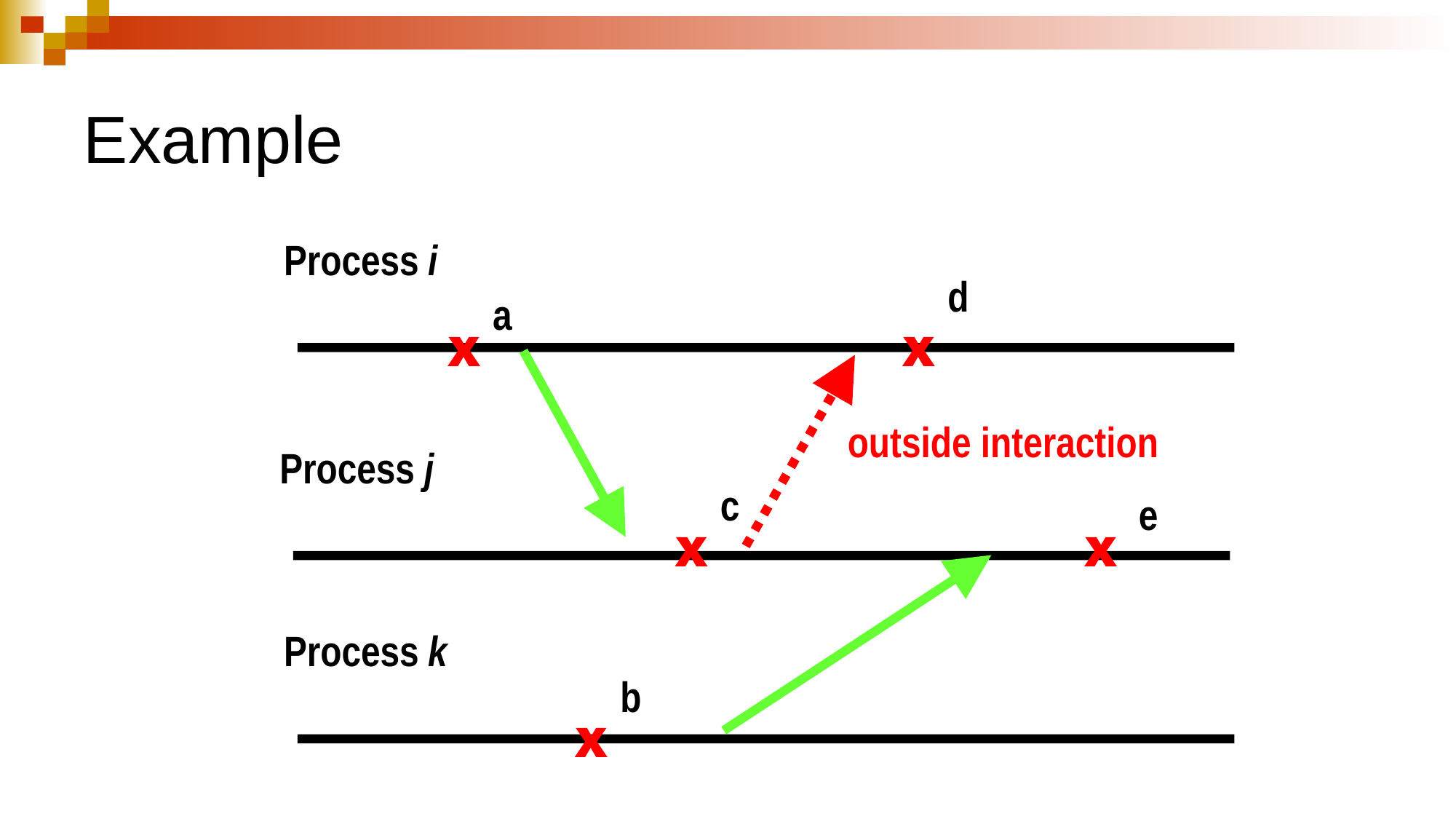

# Example
Process i

d
a
X
X

outside interaction
Process j

c
e
X
X

Process k

b
X